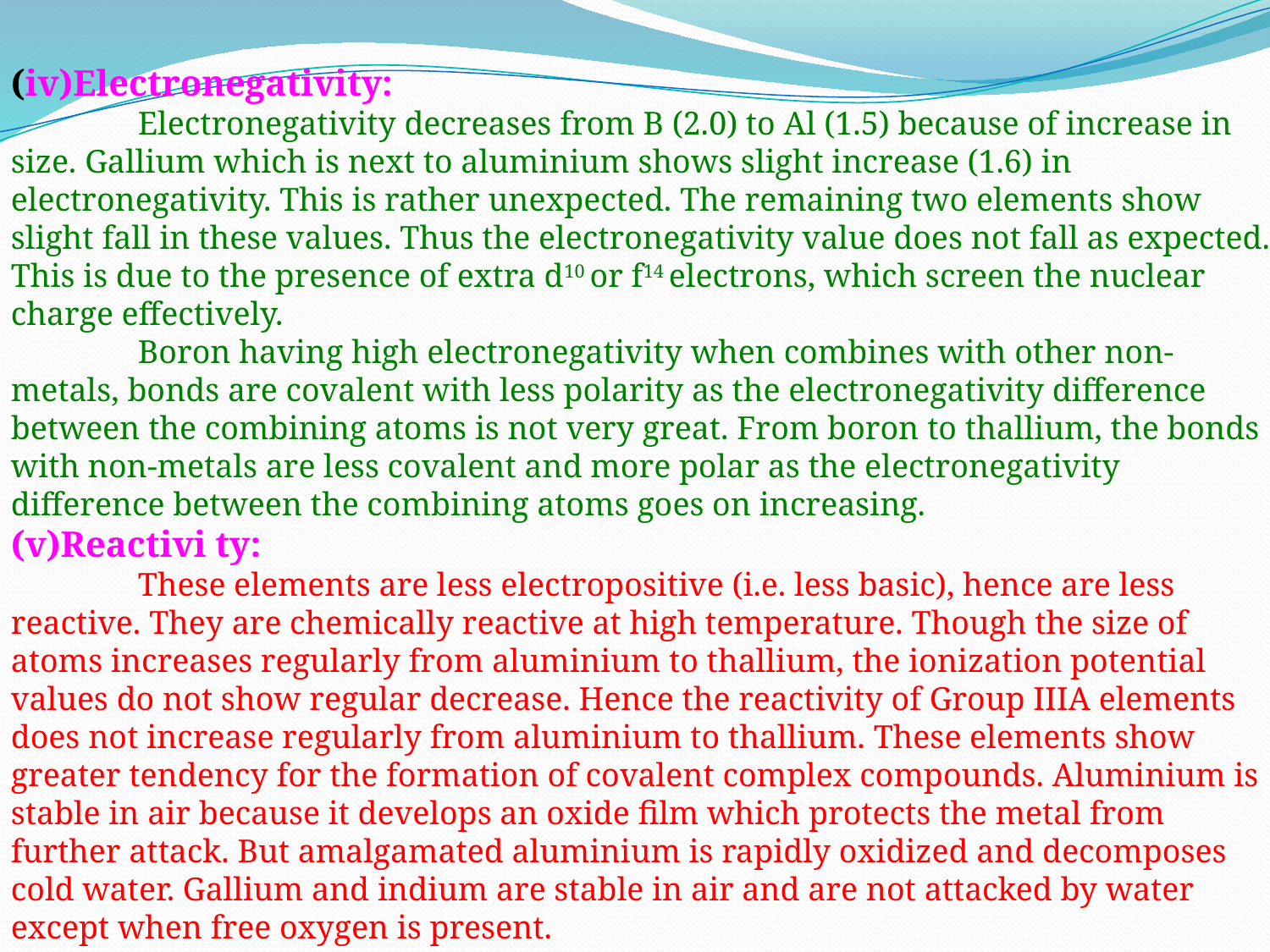

(iv)Electronegativity:
	Electronegativity decreases from B (2.0) to Al (1.5) because of increase in size. Gallium which is next to aluminium shows slight increase (1.6) in electronegativity. This is rather unexpected. The remaining two elements show slight fall in these values. Thus the electronegativity value does not fall as expected. This is due to the presence of extra d10 or f14 electrons, which screen the nuclear charge effectively.
	Boron having high electronegativity when combines with other non-metals, bonds are covalent with less polarity as the electronegativity difference between the combining atoms is not very great. From boron to thallium, the bonds with non-metals are less covalent and more polar as the electronegativity difference between the combining atoms goes on increasing.
(v)Reactivi ty:
	These elements are less electropositive (i.e. less basic), hence are less reactive. They are chemically reactive at high temperature. Though the size of atoms increases regularly from aluminium to thallium, the ionization potential values do not show regular decrease. Hence the reactivity of Group IIIA elements does not increase regularly from aluminium to thallium. These elements show greater tendency for the formation of covalent complex compounds. Aluminium is stable in air because it develops an oxide film which protects the metal from further attack. But amalgamated aluminium is rapidly oxidized and decomposes cold water. Gallium and indium are stable in air and are not attacked by water except when free oxygen is present.
	These elements, especially boron and aluminium form electron deficient molecules by forming sextet of electrons. Such compounds can readily form co-ordinate compounds.